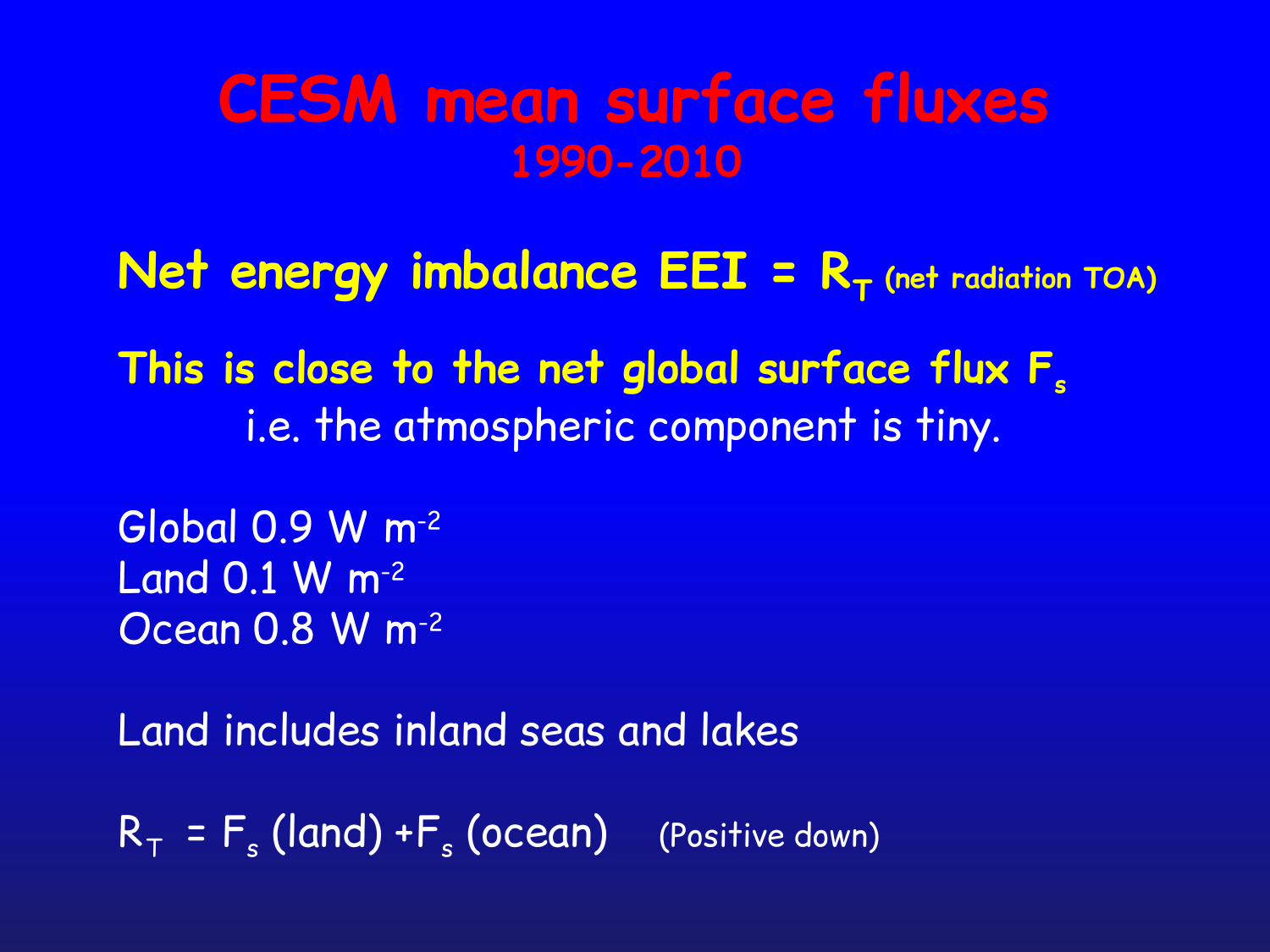

# CESM mean surface fluxes 1990-2010
Net energy imbalance EEI = RT (net radiation TOA)

This is close to the net global surface flux Fs
	i.e. the atmospheric component is tiny.

Global 0.9 W m-2
Land 0.1 W m-2
Ocean 0.8 W m-2

Land includes inland seas and lakes

RT  = Fs (land) +Fs (ocean)    (Positive down)